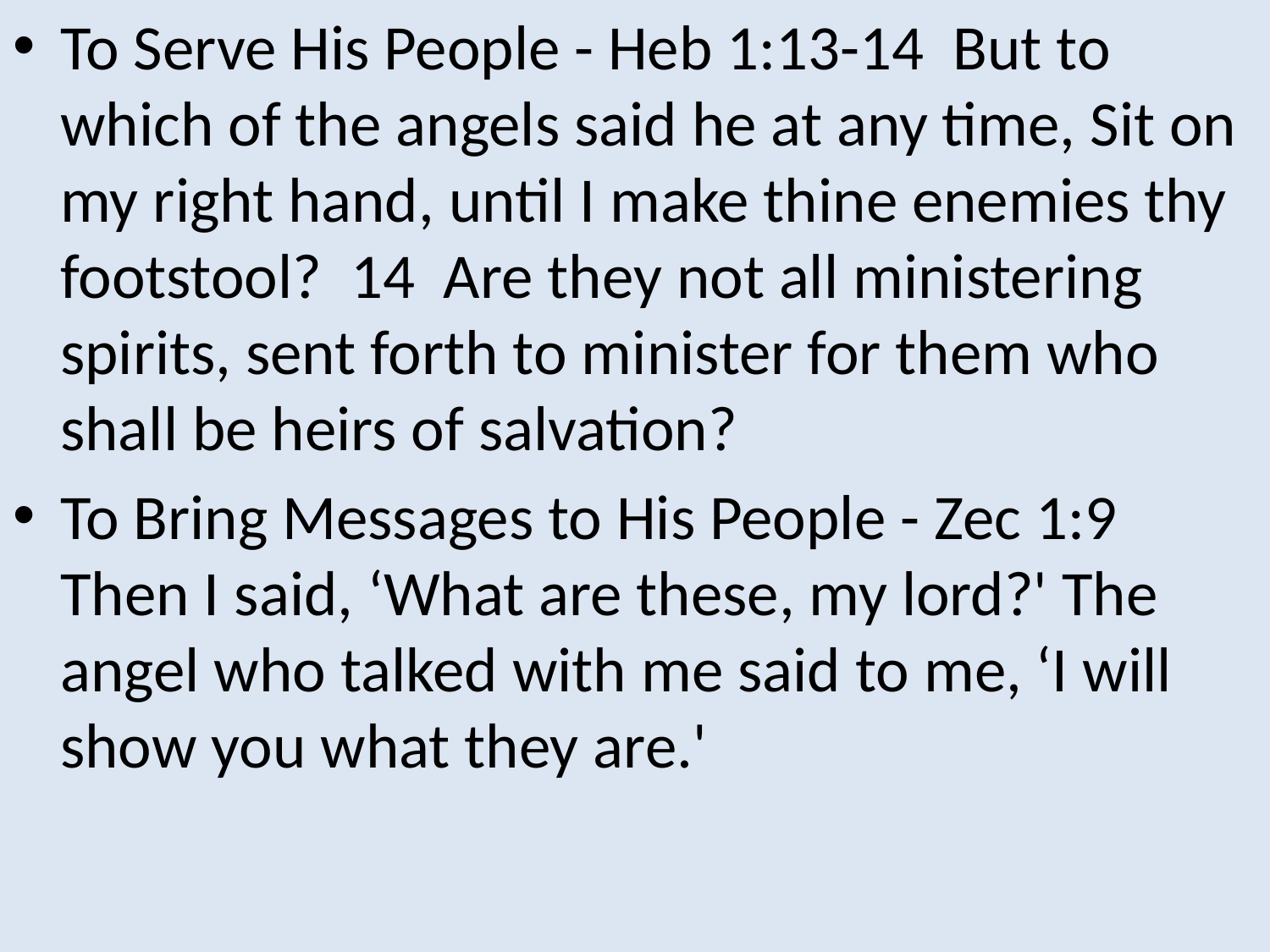

To Serve His People - Heb 1:13-14  But to which of the angels said he at any time, Sit on my right hand, until I make thine enemies thy footstool?  14  Are they not all ministering spirits, sent forth to minister for them who shall be heirs of salvation?
To Bring Messages to His People - Zec 1:9  Then I said, ‘What are these, my lord?' The angel who talked with me said to me, ‘I will show you what they are.'
#